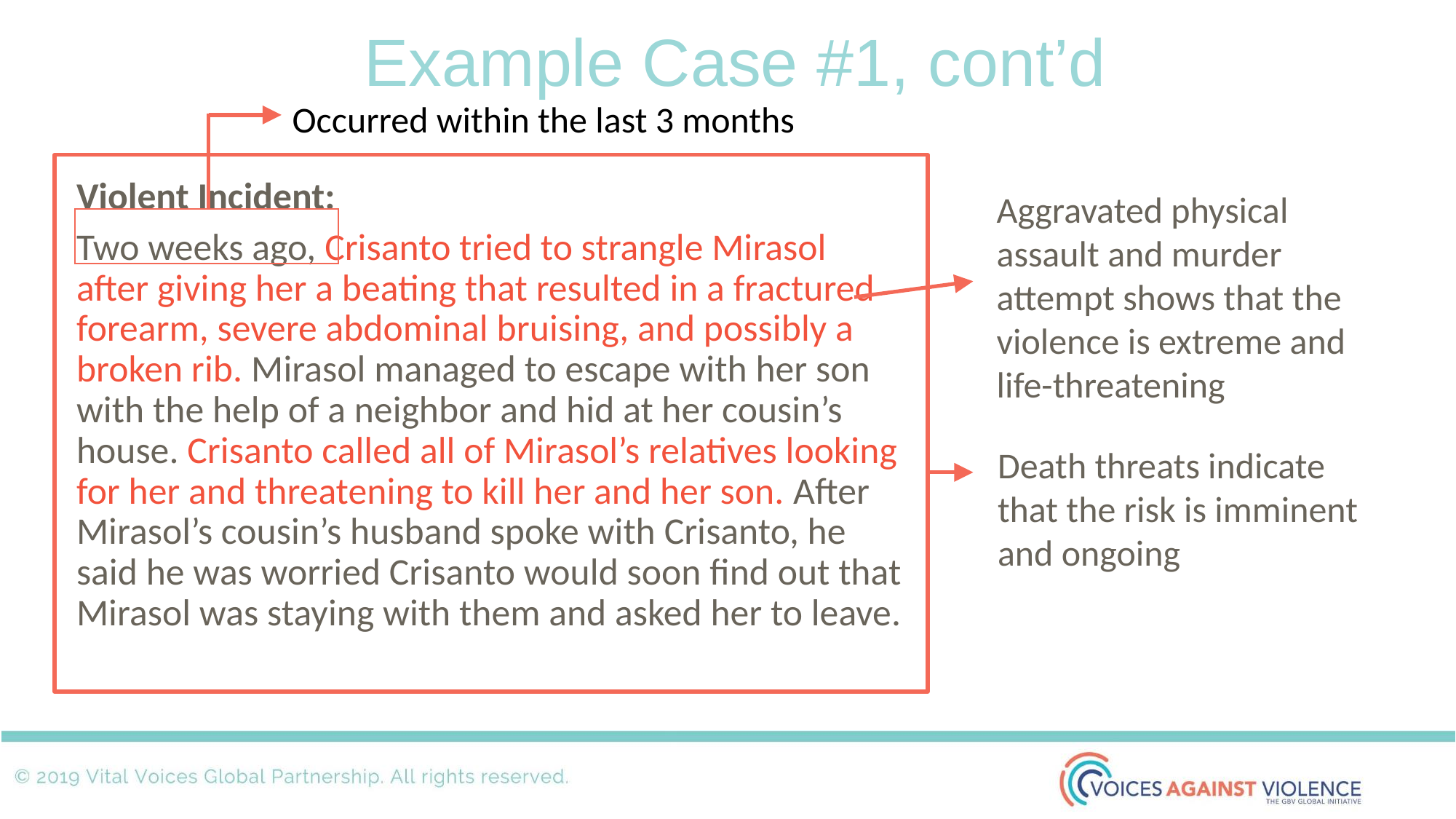

# Example Case #1, cont’d
Occurred within the last 3 months
Violent Incident:
Two weeks ago, Crisanto tried to strangle Mirasol after giving her a beating that resulted in a fractured forearm, severe abdominal bruising, and possibly a broken rib. Mirasol managed to escape with her son with the help of a neighbor and hid at her cousin’s house. Crisanto called all of Mirasol’s relatives looking for her and threatening to kill her and her son. After Mirasol’s cousin’s husband spoke with Crisanto, he said he was worried Crisanto would soon find out that Mirasol was staying with them and asked her to leave.
Aggravated physical assault and murder attempt shows that the violence is extreme and life-threatening

Death threats indicate that the risk is imminent and ongoing